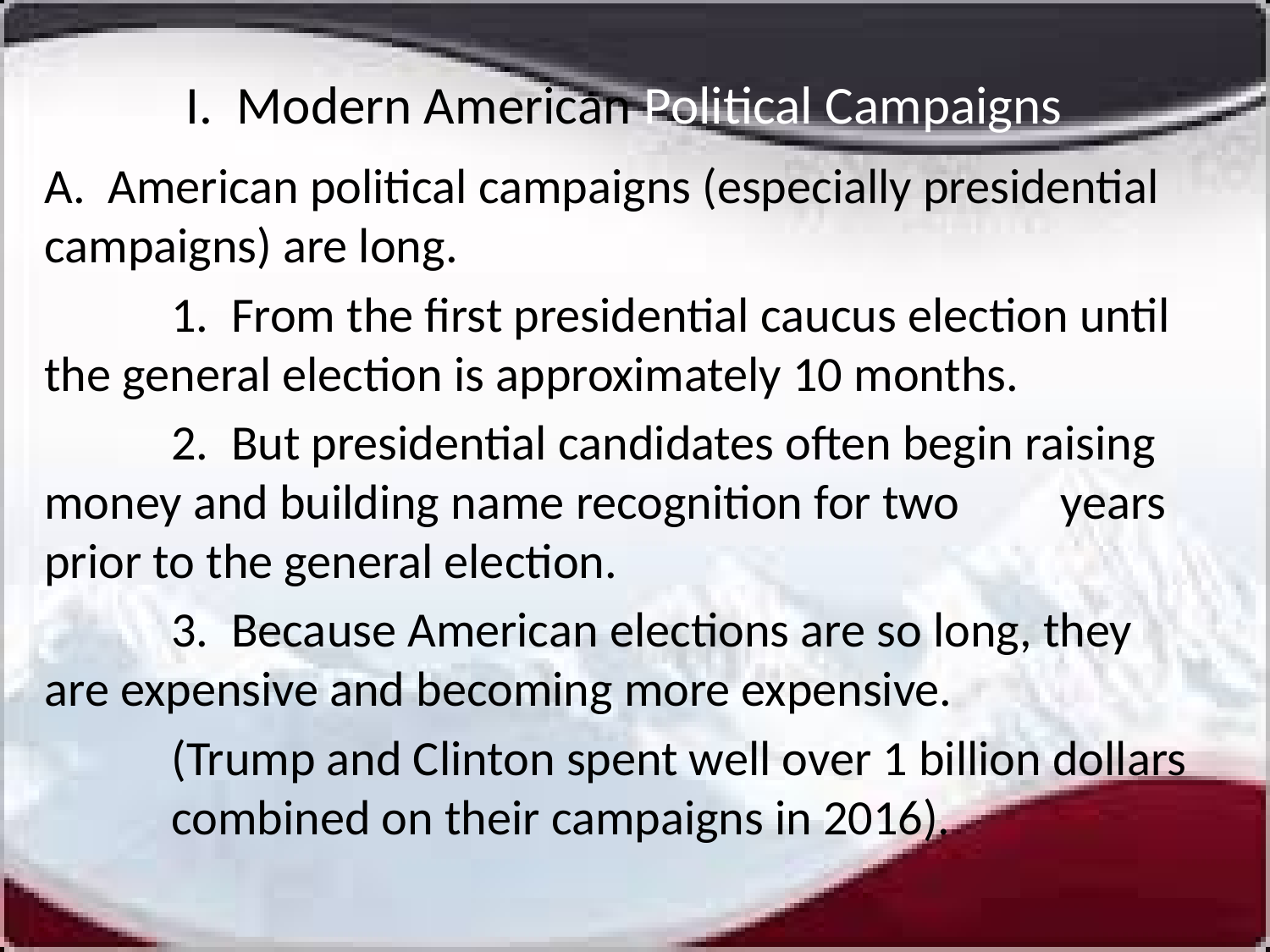

# I.  Modern American Political Campaigns
A.  American political campaigns (especially presidential campaigns) are long.
	1.  From the first presidential caucus election until 	the general election is approximately 10 months.
	2.  But presidential candidates often begin raising 	money and building name recognition for two 	years prior to the general election.
	3.  Because American elections are so long, they 	are expensive and becoming more expensive.
	(Trump and Clinton spent well over 1 billion dollars 	combined on their campaigns in 2016).